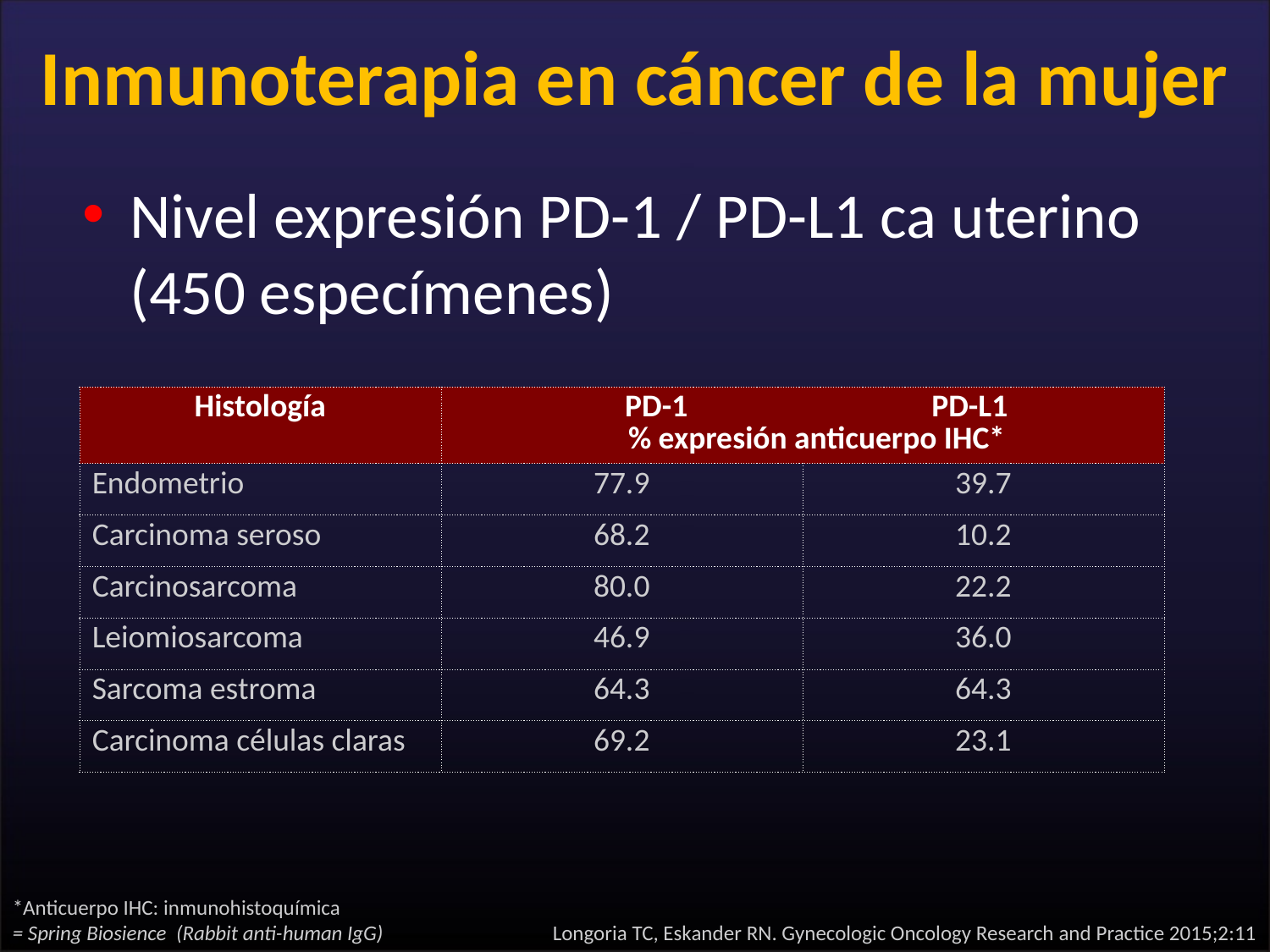

# Inmunoterapia en cáncer de la mujer
Nivel expresión PD-1 / PD-L1 ca uterino (450 especímenes)

| Histología | PD-1 PD-L1 % expresión anticuerpo IHC\* |  |
| --- | --- | --- |
| Endometrio | 77.9 | 39.7 |
| Carcinoma seroso | 68.2 | 10.2 |
| Carcinosarcoma | 80.0 | 22.2 |
| Leiomiosarcoma | 46.9 | 36.0 |
| Sarcoma estroma | 64.3 | 64.3 |
| Carcinoma células claras | 69.2 | 23.1 |
*Anticuerpo IHC: inmunohistoquímica
= Spring Biosience  (Rabbit anti-human IgG)
Longoria TC, Eskander RN. Gynecologic Oncology Research and Practice 2015;2:11